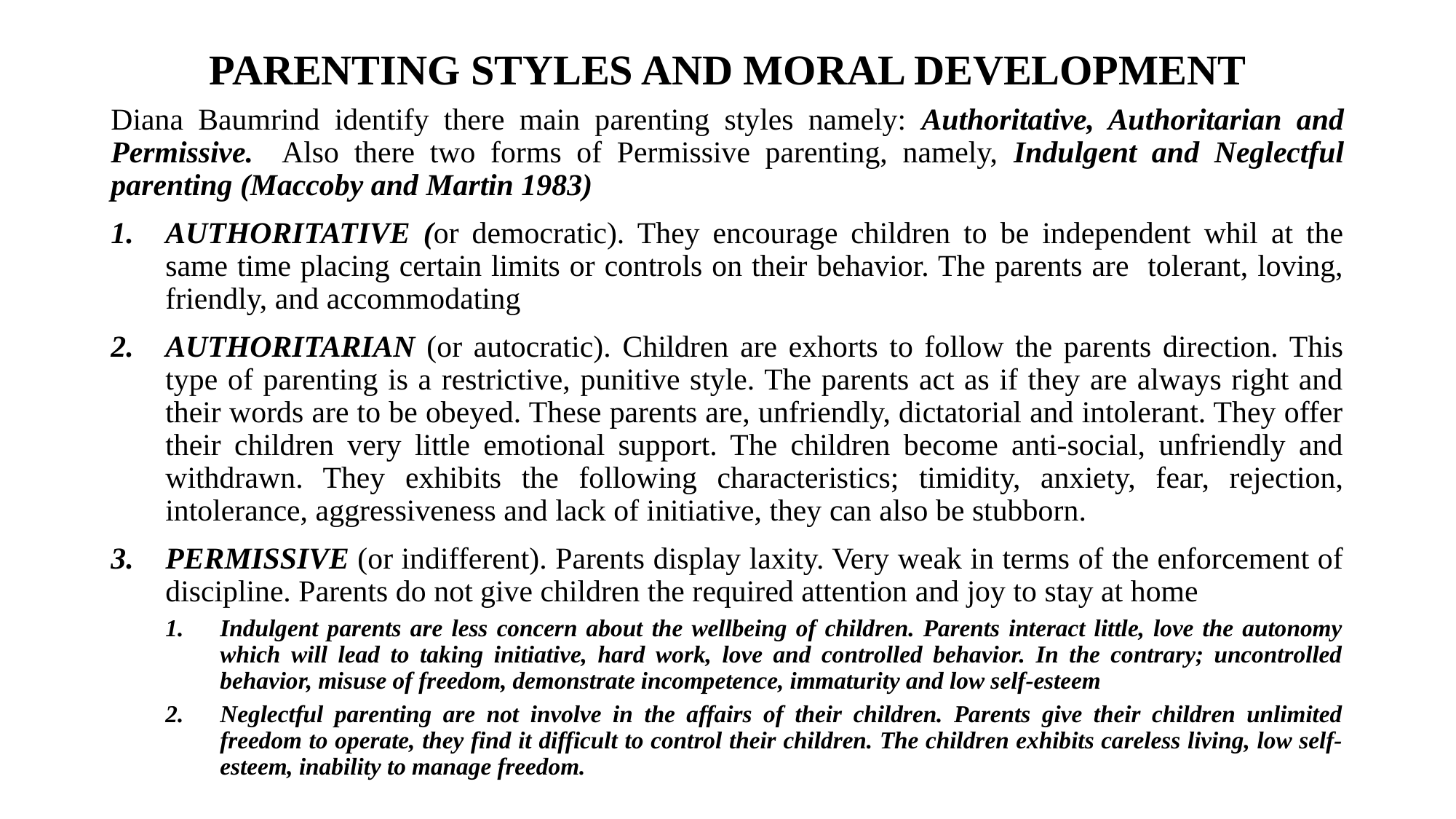

# PARENTING STYLES AND MORAL DEVELOPMENT
Diana Baumrind identify there main parenting styles namely: Authoritative, Authoritarian and Permissive.  Also there two forms of Permissive parenting, namely, Indulgent and Neglectful parenting (Maccoby and Martin 1983)
AUTHORITATIVE (or democratic). They encourage children to be independent whil at the same time placing certain limits or controls on their behavior. The parents are  tolerant, loving, friendly, and accommodating
AUTHORITARIAN (or autocratic). Children are exhorts to follow the parents direction. This type of parenting is a restrictive, punitive style. The parents act as if they are always right and their words are to be obeyed. These parents are, unfriendly, dictatorial and intolerant. They offer their children very little emotional support. The children become anti-social, unfriendly and withdrawn. They exhibits the following characteristics; timidity, anxiety, fear, rejection, intolerance, aggressiveness and lack of initiative, they can also be stubborn.
PERMISSIVE (or indifferent). Parents display laxity. Very weak in terms of the enforcement of discipline. Parents do not give children the required attention and joy to stay at home
Indulgent parents are less concern about the wellbeing of children. Parents interact little, love the autonomy which will lead to taking initiative, hard work, love and controlled behavior. In the contrary; uncontrolled behavior, misuse of freedom, demonstrate incompetence, immaturity and low self-esteem
Neglectful parenting are not involve in the affairs of their children. Parents give their children unlimited freedom to operate, they find it difficult to control their children. The children exhibits careless living, low self-esteem, inability to manage freedom.